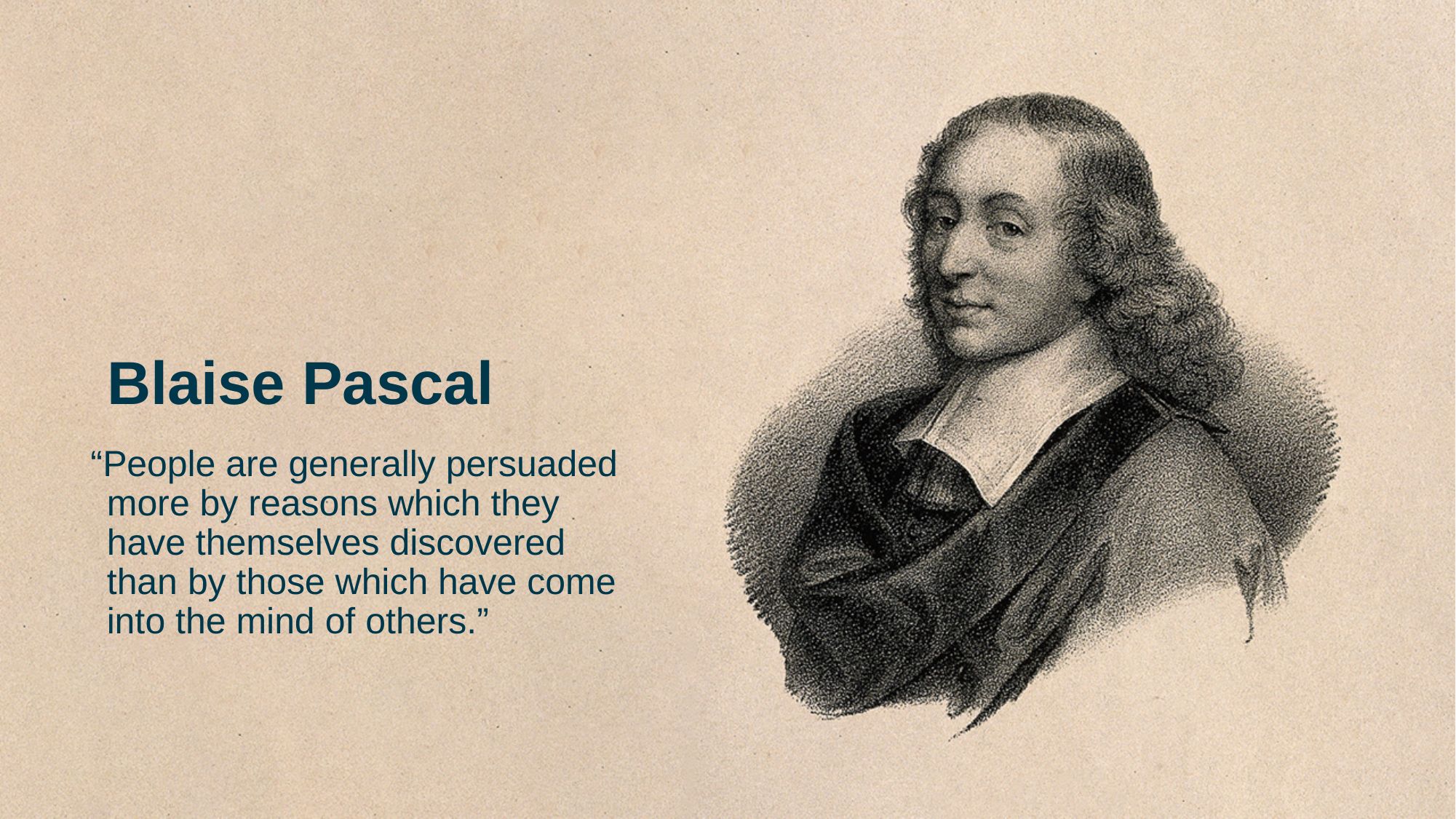

Blaise Pascal
# “People are generally persuaded more by reasons which they have themselves discovered than by those which have come into the mind of others.”